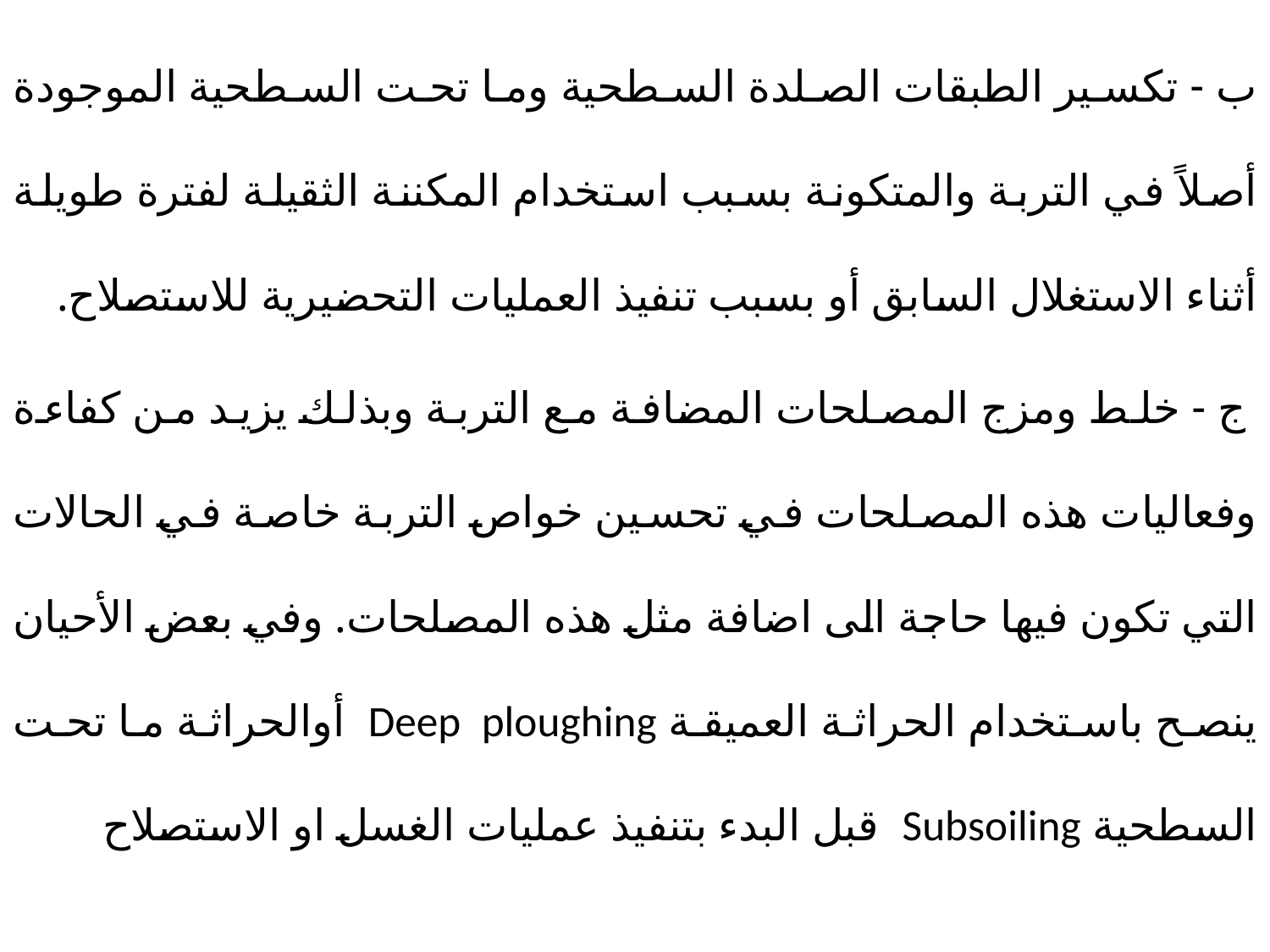

ب - تكسير الطبقات الصلدة السطحية وما تحت السطحية الموجودة أصلاً في التربة والمتكونة بسبب استخدام المكننة الثقيلة لفترة طويلة أثناء الاستغلال السابق أو بسبب تنفيذ العمليات التحضيرية للاستصلاح.
 ج - خلط ومزج المصلحات المضافة مع التربة وبذلك يزيد من كفاءة وفعاليات هذه المصلحات في تحسين خواص التربة خاصة في الحالات التي تكون فيها حاجة الى اضافة مثل هذه المصلحات. وفي بعض الأحيان ينصح باستخدام الحراثة العميقة Deep ploughing  أوالحراثة ما تحت السطحية Subsoiling  قبل البدء بتنفيذ عمليات الغسل او الاستصلاح